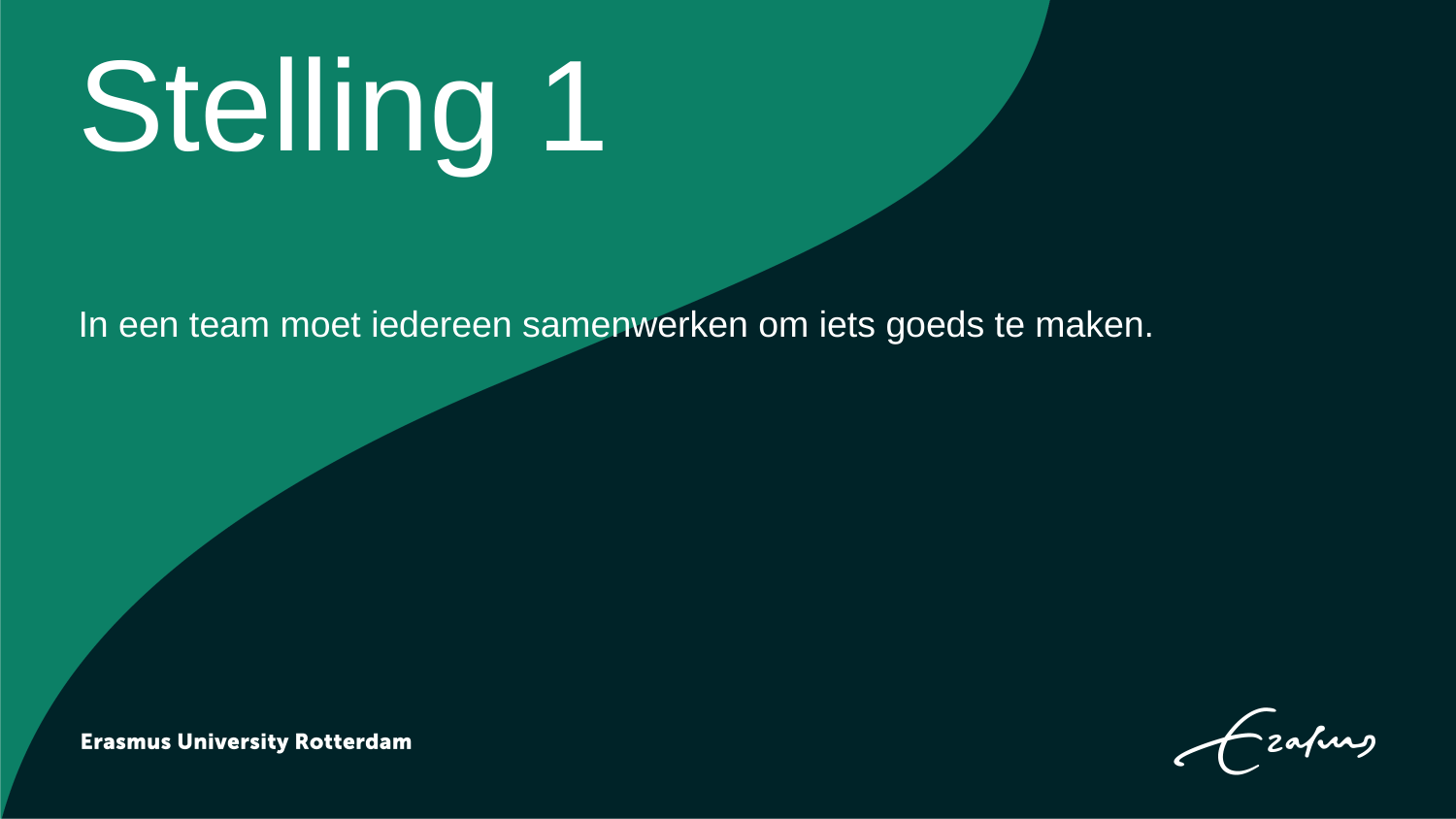

# Stelling 1
In een team moet iedereen samenwerken om iets goeds te maken.